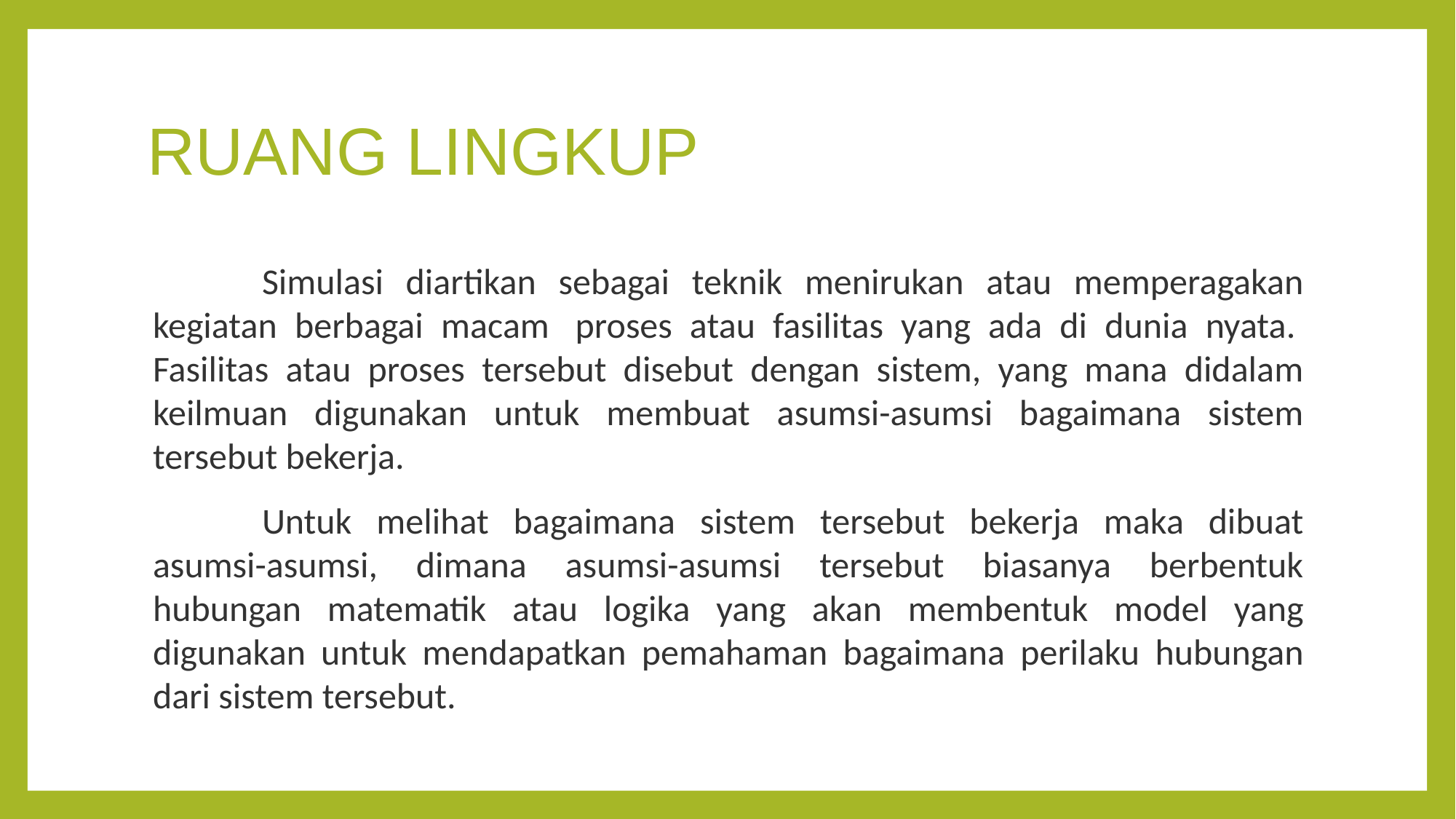

# RUANG LINGKUP
	Simulasi diartikan sebagai teknik menirukan atau memperagakan kegiatan berbagai macam  proses atau fasilitas yang ada di dunia nyata.  Fasilitas atau proses tersebut disebut dengan sistem, yang mana didalam keilmuan digunakan untuk membuat asumsi-asumsi bagaimana sistem tersebut bekerja.
	Untuk melihat bagaimana sistem tersebut bekerja maka dibuat asumsi-asumsi, dimana asumsi-asumsi tersebut biasanya berbentuk hubungan matematik atau logika yang akan membentuk model yang digunakan untuk mendapatkan pemahaman bagaimana perilaku hubungan dari sistem tersebut.